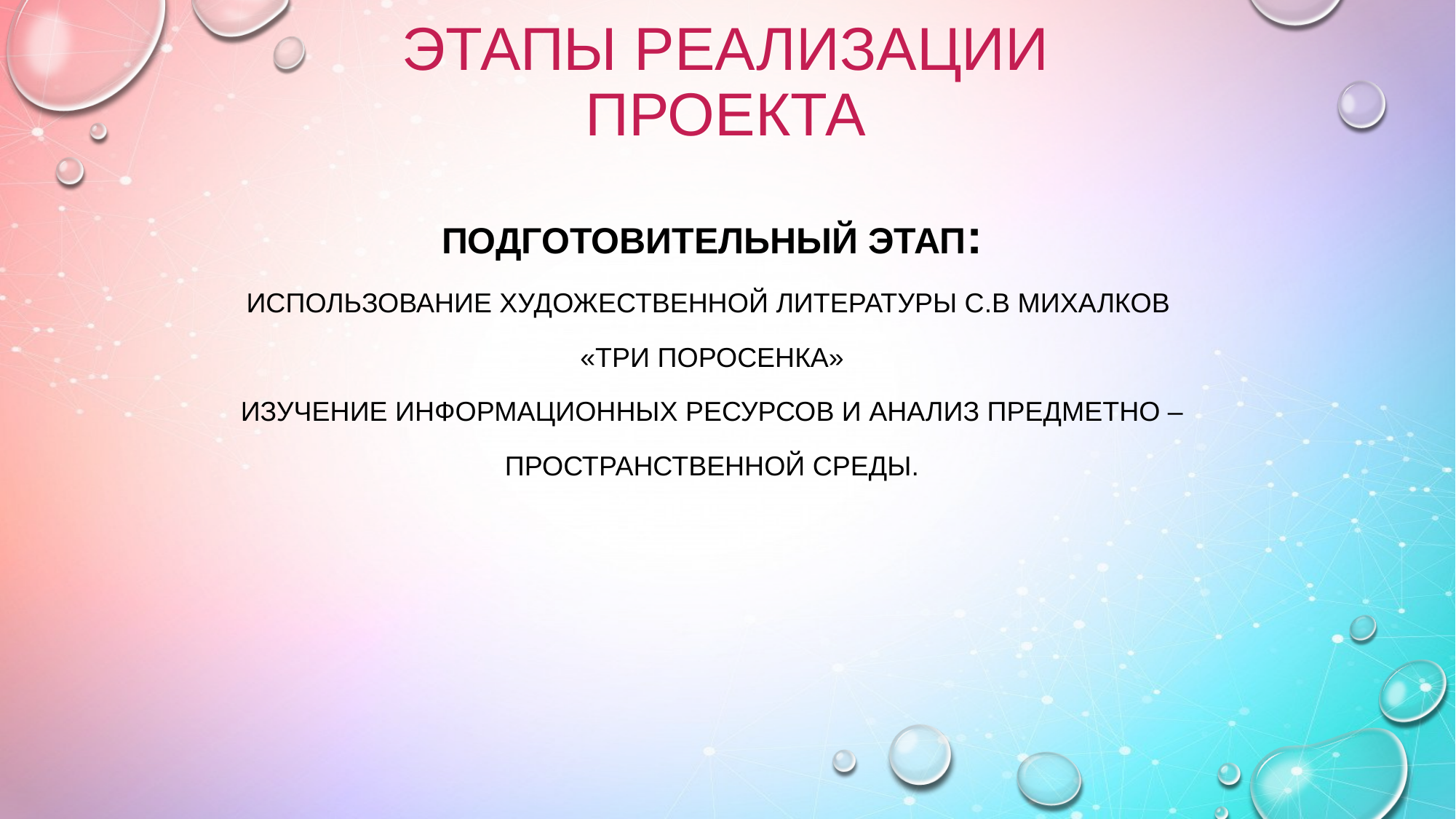

# Этапы Реализации проекта
Подготовительный этап:
Использование художественной литературы С.В Михалков
«Три поросенка»
Изучение информационных ресурсов и анализ предметно –
пространственной среды.